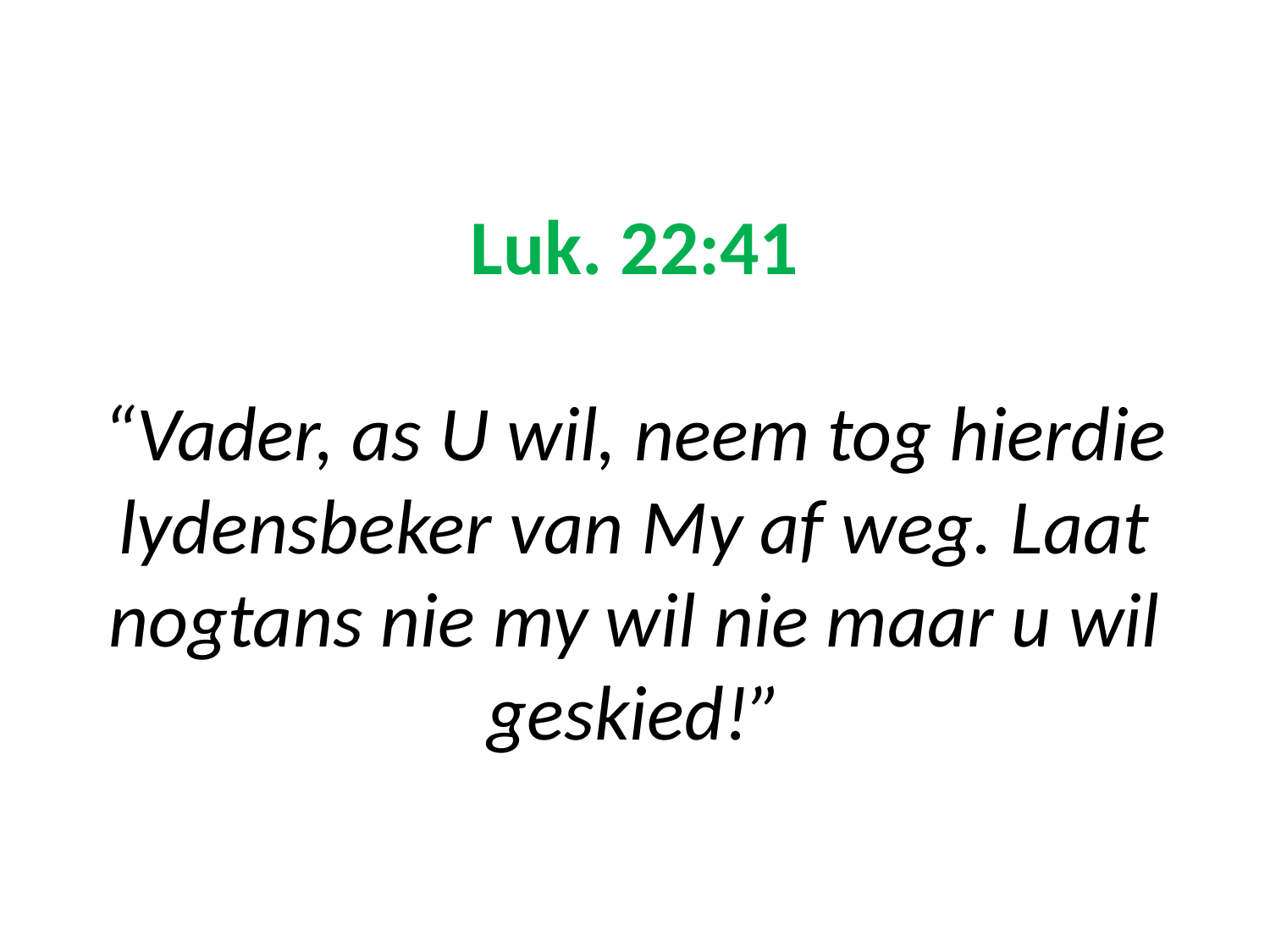

# Luk. 22:41 “Vader, as U wil, neem tog hierdie lydensbeker van My af weg. Laat nogtans nie my wil nie maar u wil geskied!”